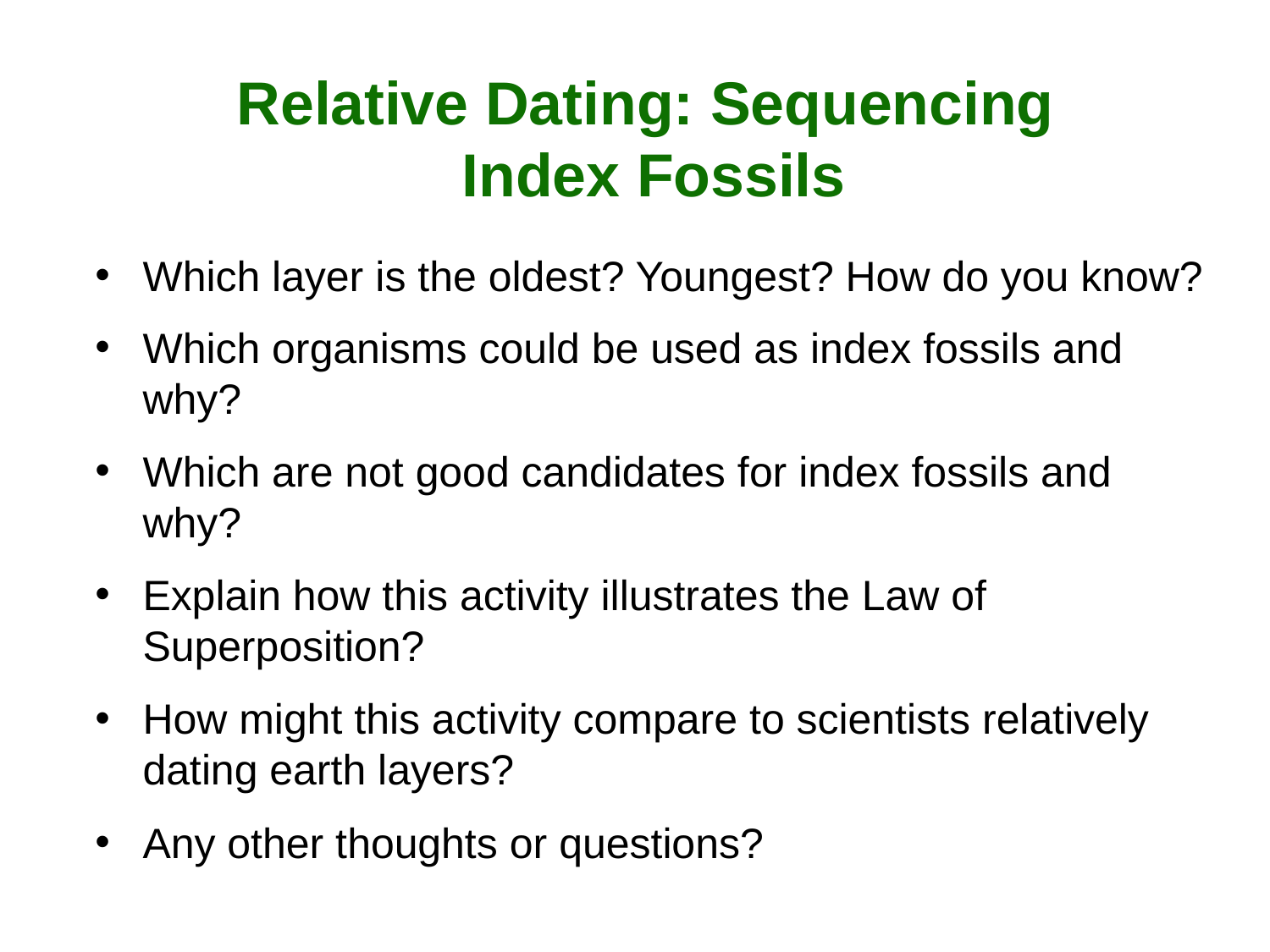

# Relative Dating: Sequencing Index Fossils
Which layer is the oldest? Youngest? How do you know?

Which organisms could be used as index fossils and why?

Which are not good candidates for index fossils and why?

Explain how this activity illustrates the Law of Superposition?

How might this activity compare to scientists relatively dating earth layers?

Any other thoughts or questions?